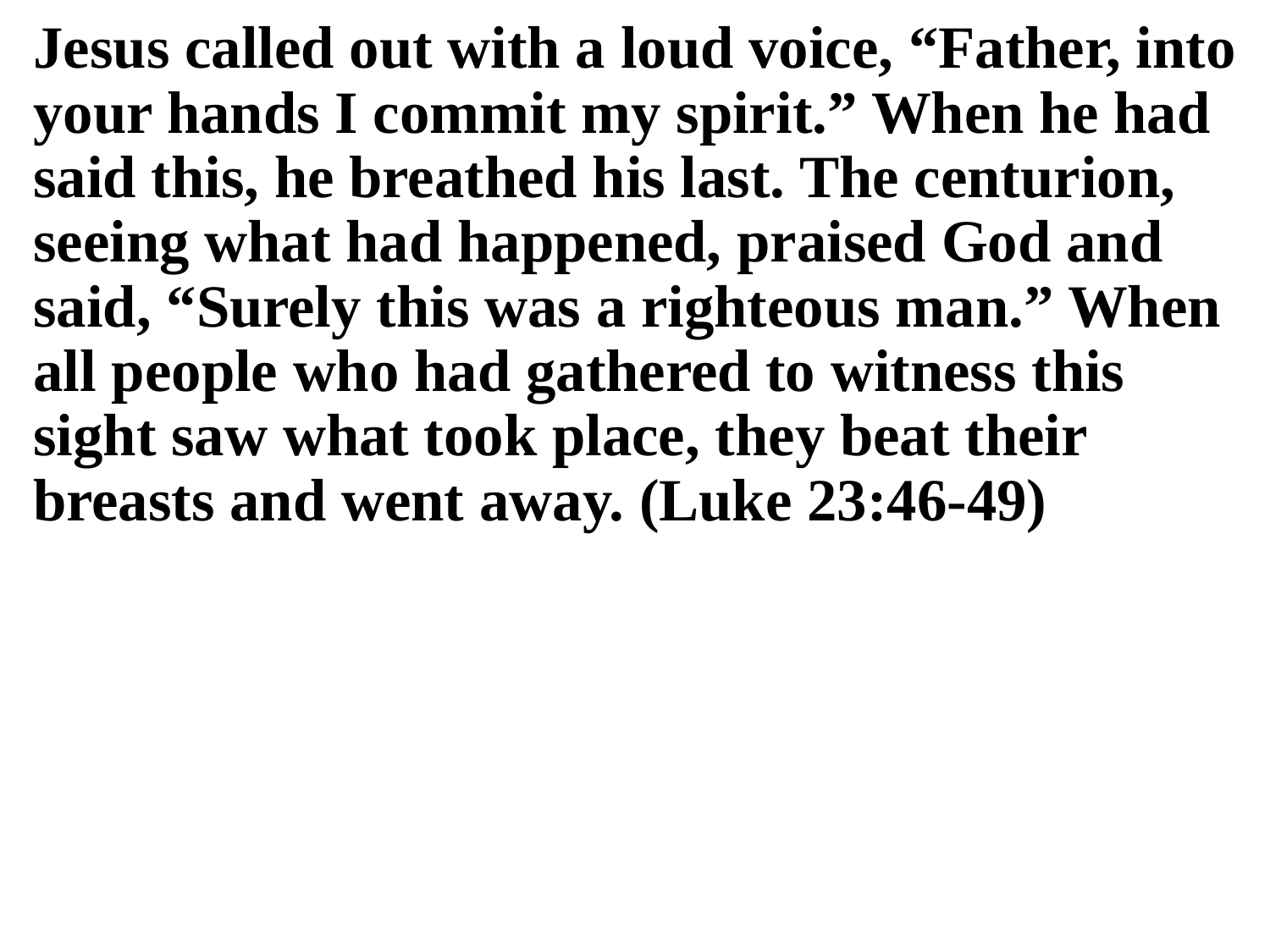

Jesus called out with a loud voice, “Father, into your hands I commit my spirit.” When he had said this, he breathed his last. The centurion, seeing what had happened, praised God and said, “Surely this was a righteous man.” When all people who had gathered to witness this sight saw what took place, they beat their breasts and went away. (Luke 23:46-49)